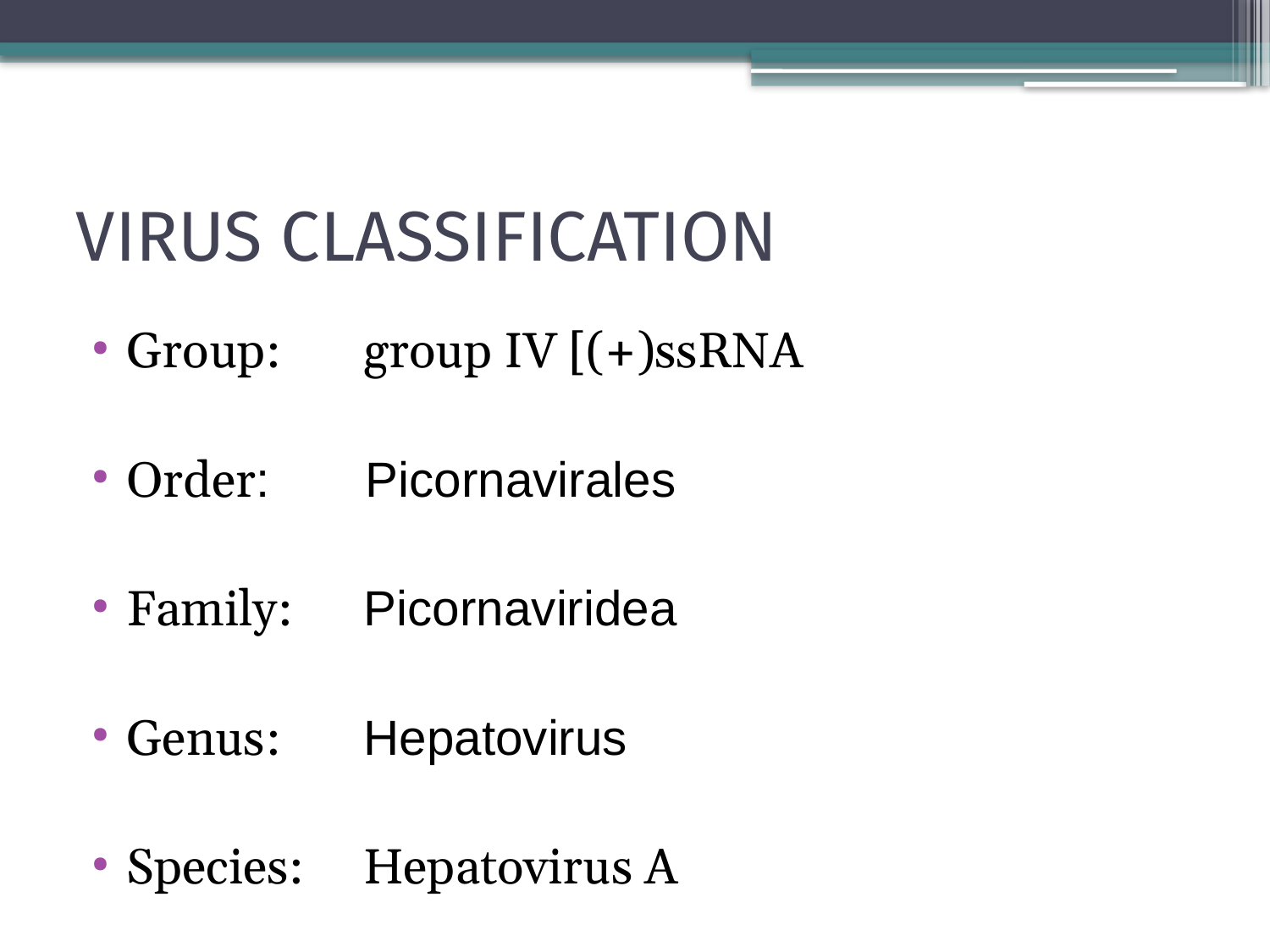

# VIRUS CLASSIFICATION
Group:       group IV [(+)ssRNA

Order:       Picornavirales

Family:      Picornaviridea

Genus:       Hepatovirus

Species:     Hepatovirus A